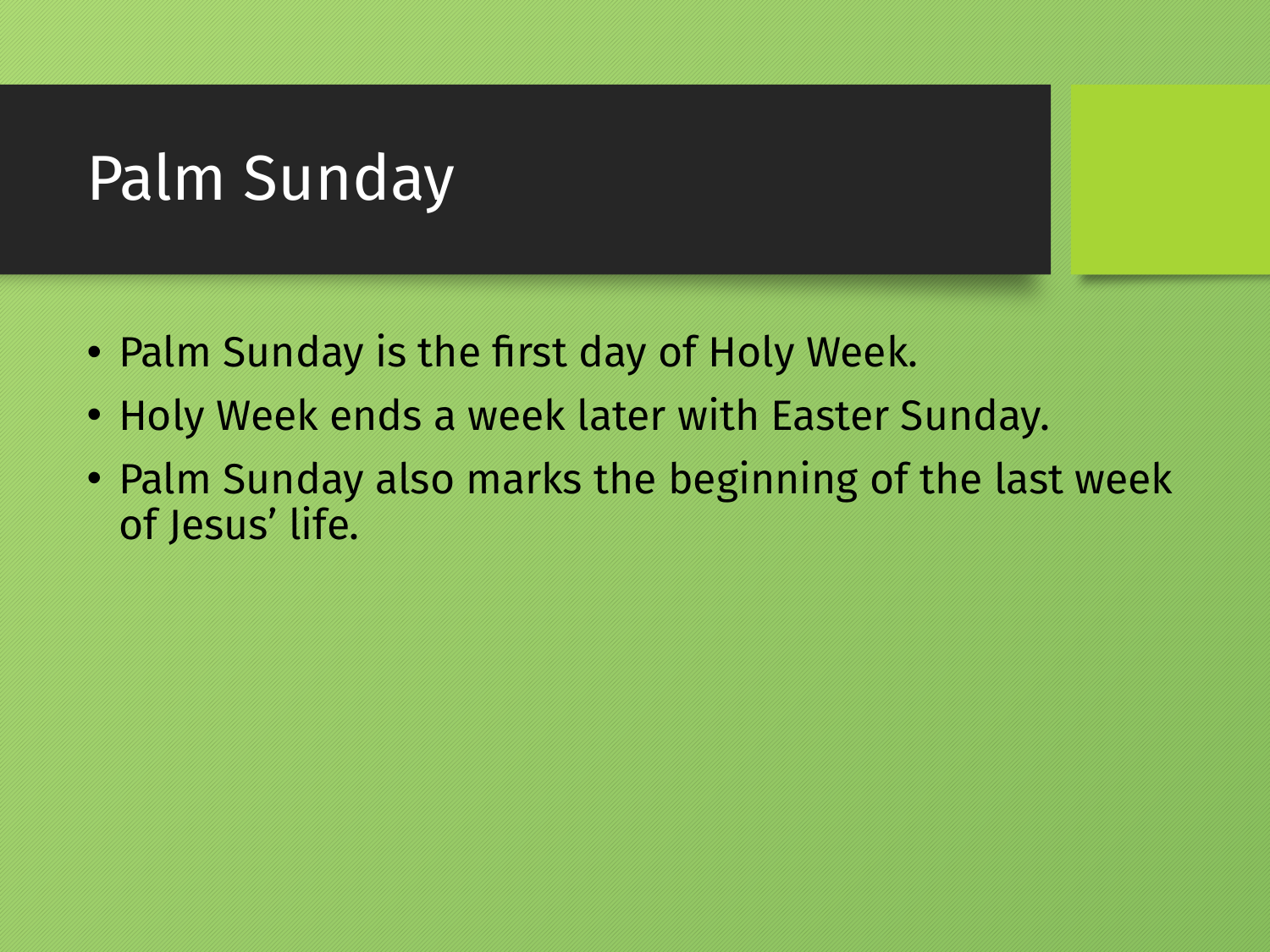

# Palm Sunday
Palm Sunday is the first day of Holy Week.
Holy Week ends a week later with Easter Sunday.
Palm Sunday also marks the beginning of the last week of Jesus’ life.